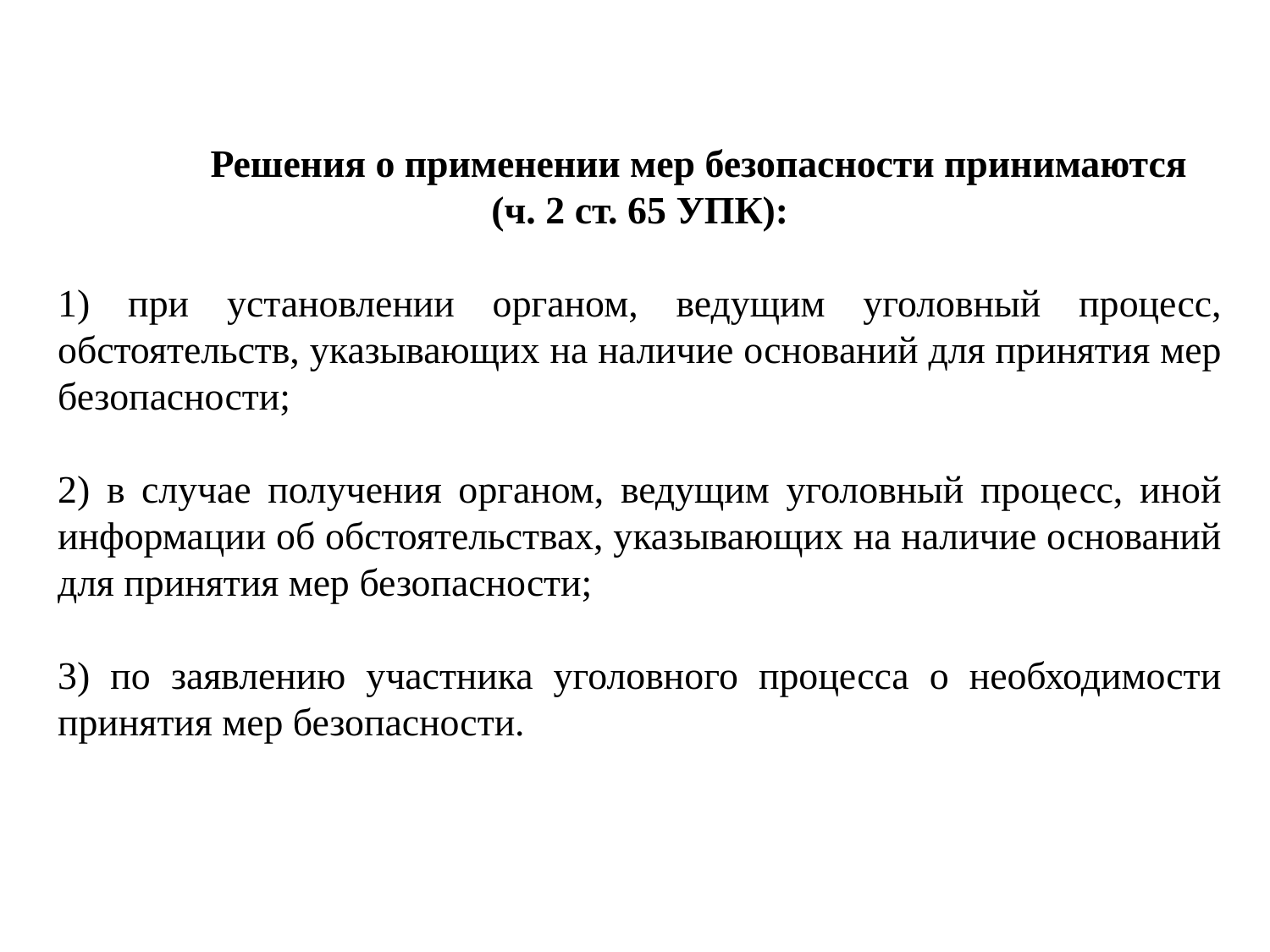

Решения о применении мер безопасности принимаются
(ч. 2 ст. 65 УПК):

1) при установлении органом, ведущим уголовный процесс, обстоятельств, указывающих на наличие оснований для принятия мер безопасности;

2) в случае получения органом, ведущим уголовный процесс, иной информации об обстоятельствах, указывающих на наличие оснований для принятия мер безопасности;

3) по заявлению участника уголовного процесса о необходимости принятия мер безопасности.